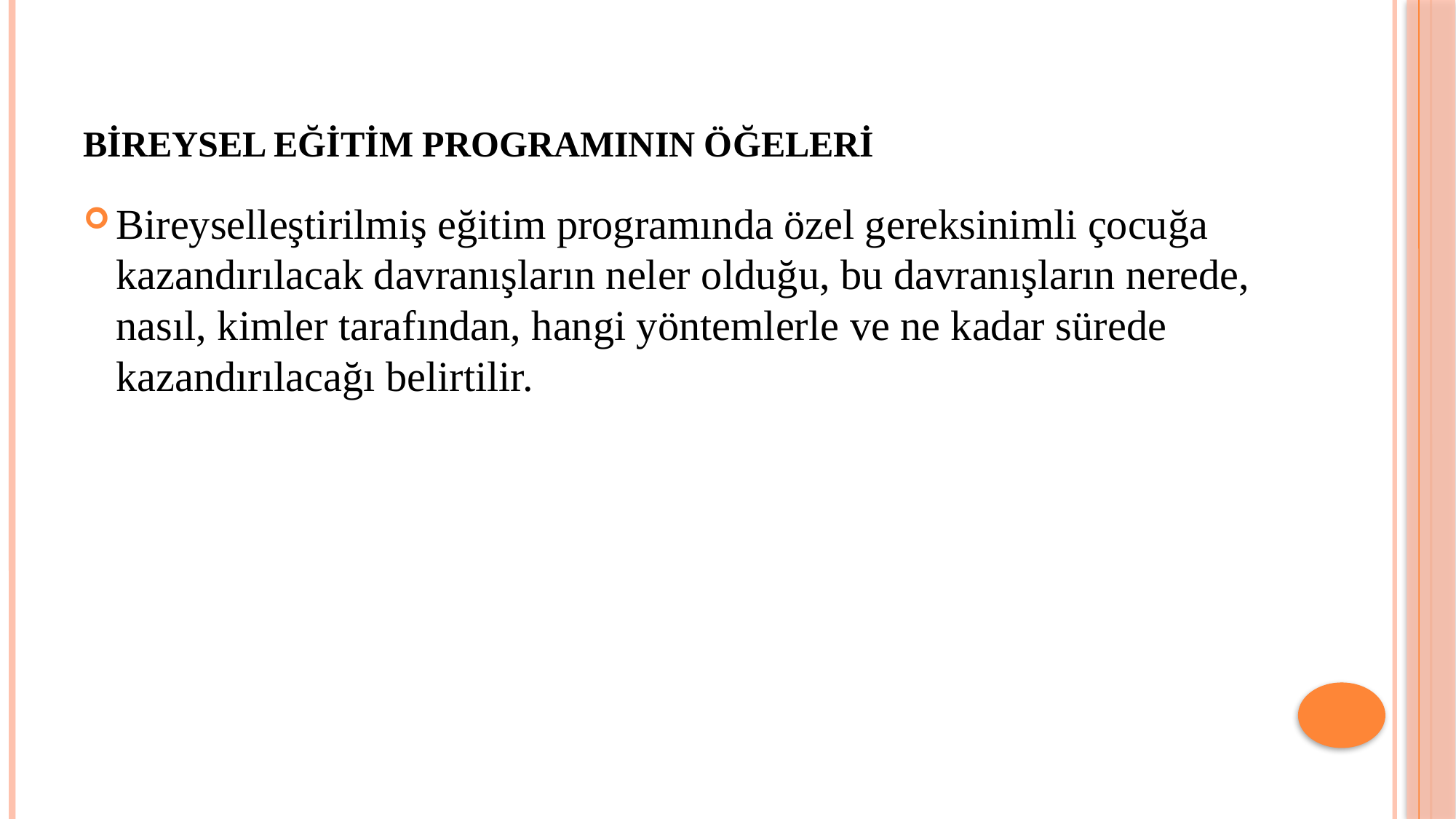

# BİREYSEL EĞİTİM PROGRAMININ ÖĞELERİ
Bireyselleştirilmiş eğitim programında özel gereksinimli çocuğa kazandırılacak davranışların neler olduğu, bu davranışların nerede, nasıl, kimler tarafından, hangi yöntemlerle ve ne kadar sürede kazandırılacağı belirtilir.